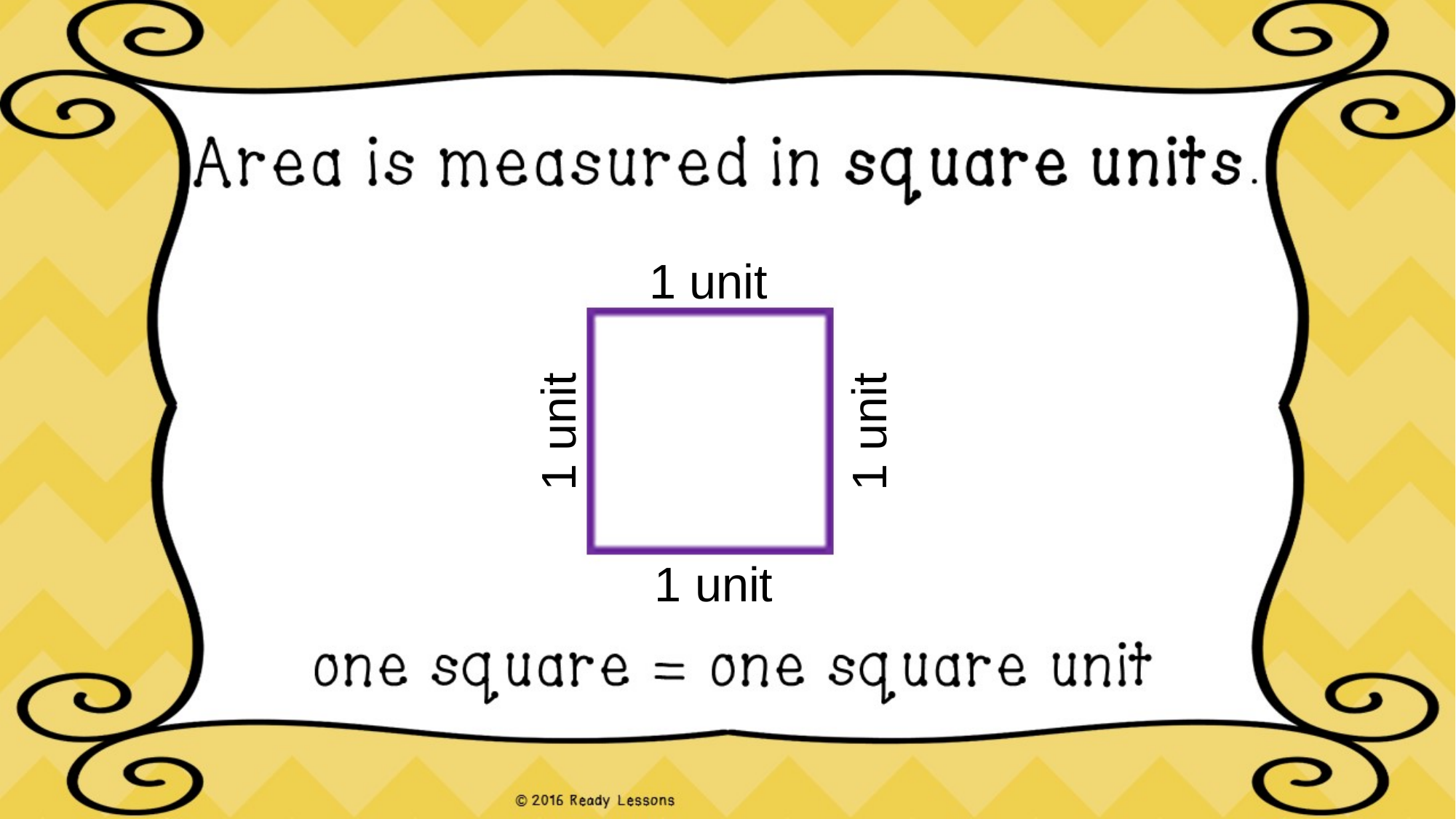

1 unit
1 unit
# 1 unit
1 unit